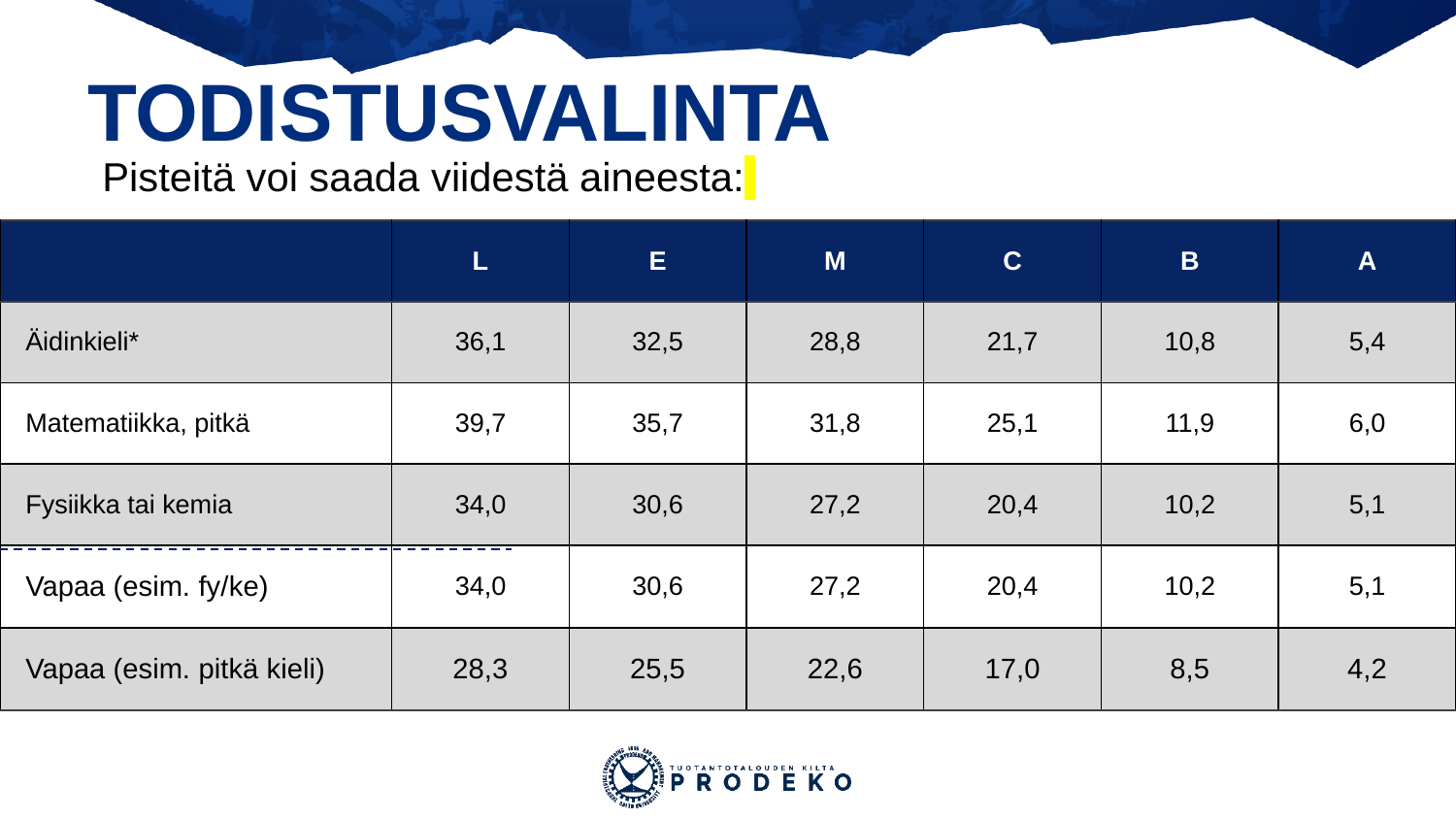

# TODISTUSVALINTA
Pisteitä voi saada viidestä aineesta:
|  | L | E | M | C | B | A |
| --- | --- | --- | --- | --- | --- | --- |
| Äidinkieli\* | 36,1 | 32,5 | 28,8 | 21,7 | 10,8 | 5,4 |
| Matematiikka, pitkä | 39,7 | 35,7 | 31,8 | 25,1 | 11,9 | 6,0 |
| Fysiikka tai kemia | 34,0 | 30,6 | 27,2 | 20,4 | 10,2 | 5,1 |
| Vapaa (esim. fy/ke) | 34,0 | 30,6 | 27,2 | 20,4 | 10,2 | 5,1 |
| Vapaa (esim. pitkä kieli) | 28,3 | 25,5 | 22,6 | 17,0 | 8,5 | 4,2 |